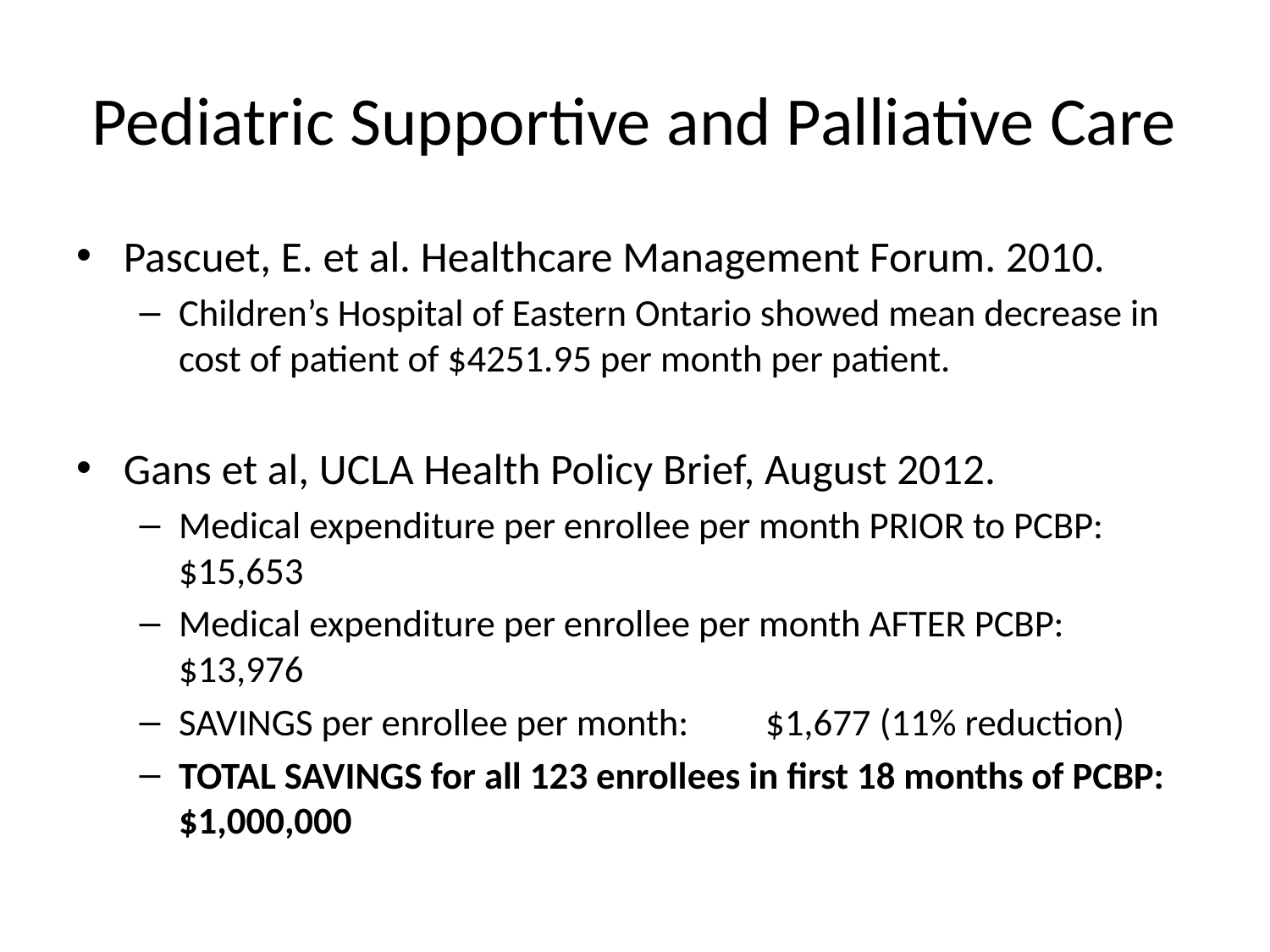

# Pediatric Supportive and Palliative Care
Pascuet, E. et al. Healthcare Management Forum. 2010.
Children’s Hospital of Eastern Ontario showed mean decrease in cost of patient of $4251.95 per month per patient.

Gans et al, UCLA Health Policy Brief, August 2012.
Medical expenditure per enrollee per month PRIOR to PCBP: $15,653
Medical expenditure per enrollee per month AFTER PCBP: $13,976
SAVINGS per enrollee per month:					$1,677 (11% reduction)
TOTAL SAVINGS for all 123 enrollees in first 18 months of PCBP: 	$1,000,000